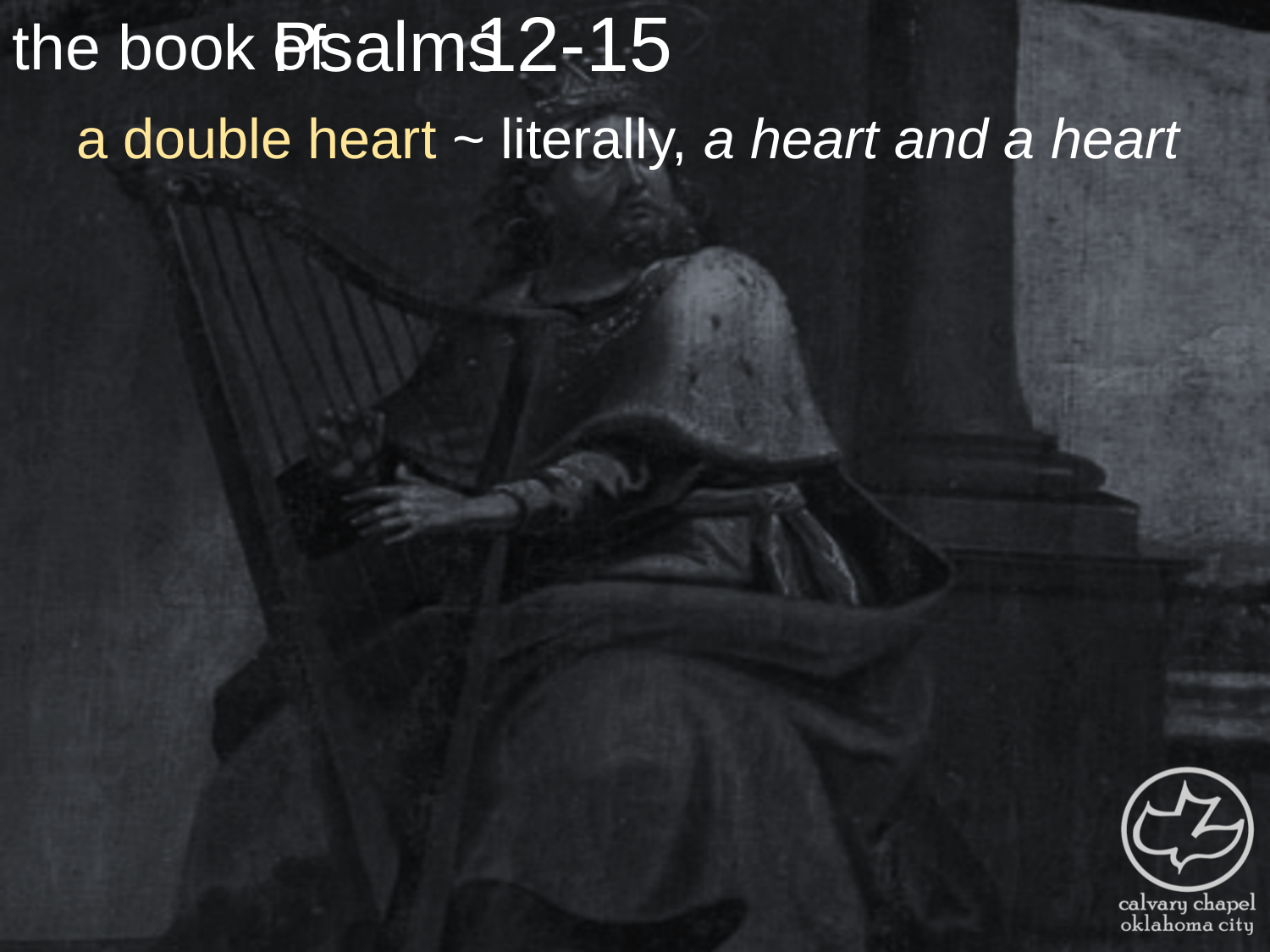

the book of
12-15
Psalms
a double heart ~ literally, a heart and a heart